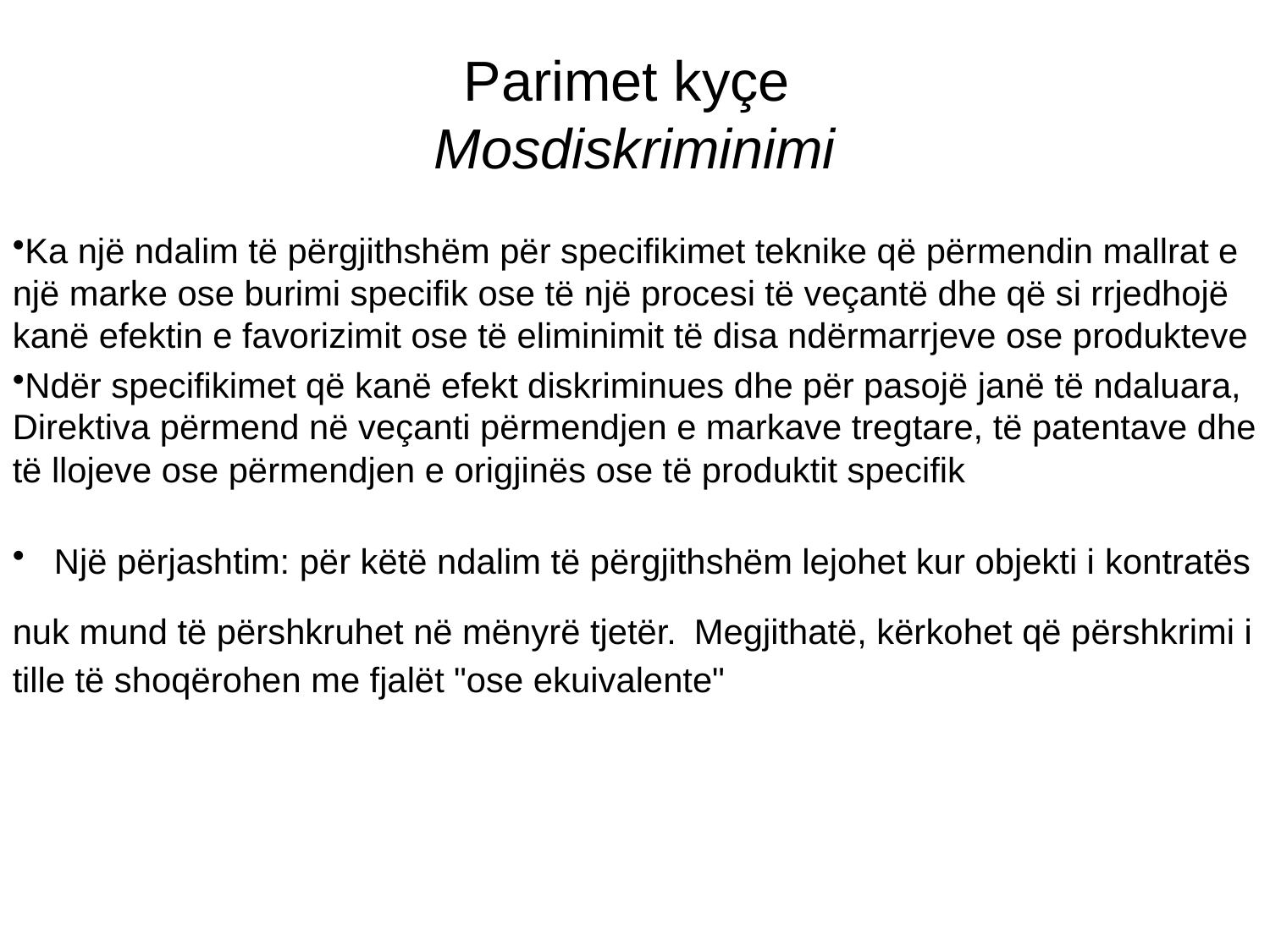

# Parimet kyçe  Mosdiskriminimi
Ka një ndalim të përgjithshëm për specifikimet teknike që përmendin mallrat e një marke ose burimi specifik ose të një procesi të veçantë dhe që si rrjedhojë kanë efektin e favorizimit ose të eliminimit të disa ndërmarrjeve ose produkteve
Ndër specifikimet që kanë efekt diskriminues dhe për pasojë janë të ndaluara, Direktiva përmend në veçanti përmendjen e markave tregtare, të patentave dhe të llojeve ose përmendjen e origjinës ose të produktit specifik

   Një përjashtim: për këtë ndalim të përgjithshëm lejohet kur objekti i kontratës nuk mund të përshkruhet në mënyrë tjetër. Megjithatë, kërkohet që përshkrimi i tille të shoqërohen me fjalët "ose ekuivalente"